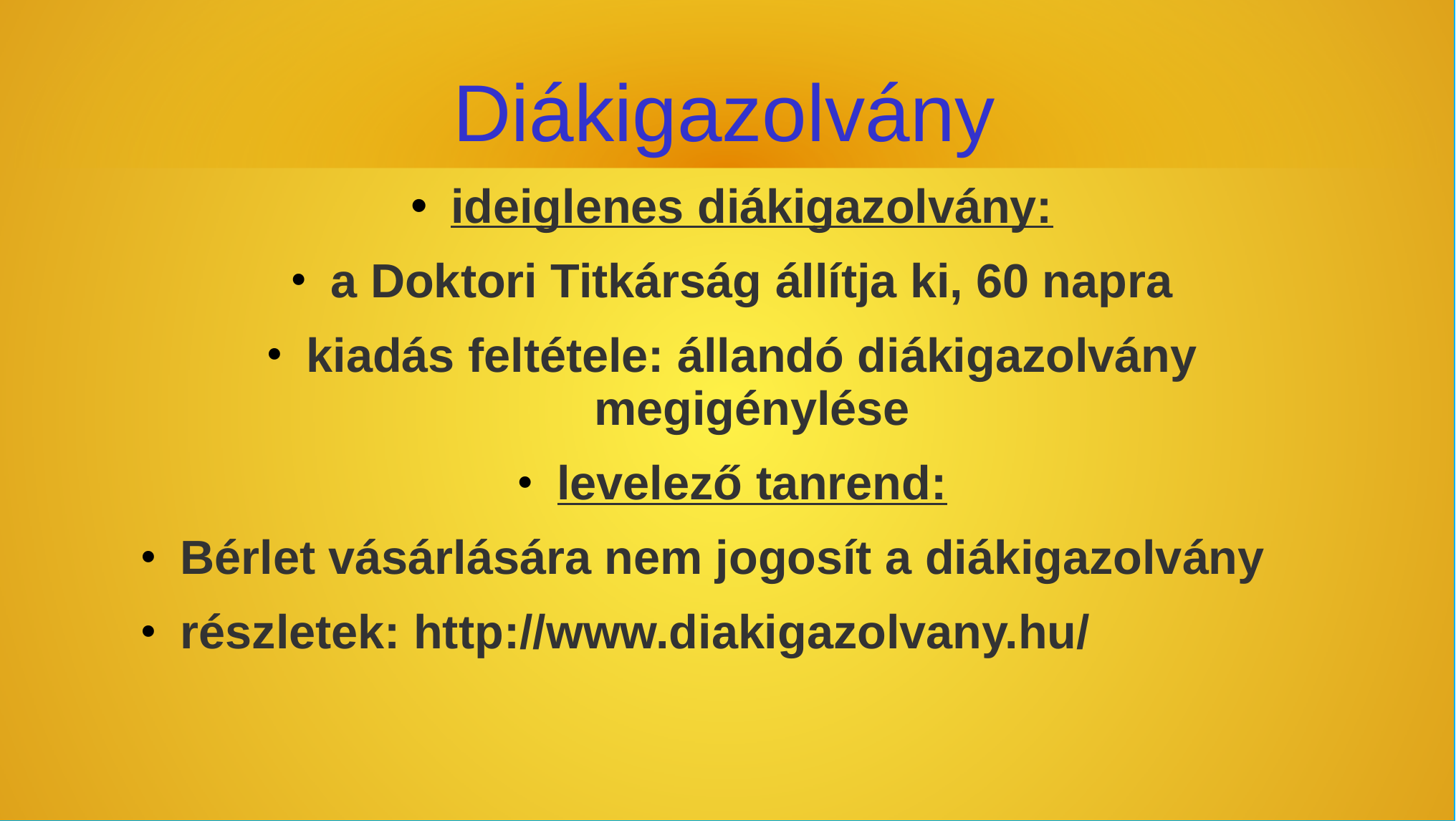

# Diákigazolvány
ideiglenes diákigazolvány:
a Doktori Titkárság állítja ki, 60 napra
kiadás feltétele: állandó diákigazolvány megigénylése
levelező tanrend:
Bérlet vásárlására nem jogosít a diákigazolvány
részletek: http://www.diakigazolvany.hu/